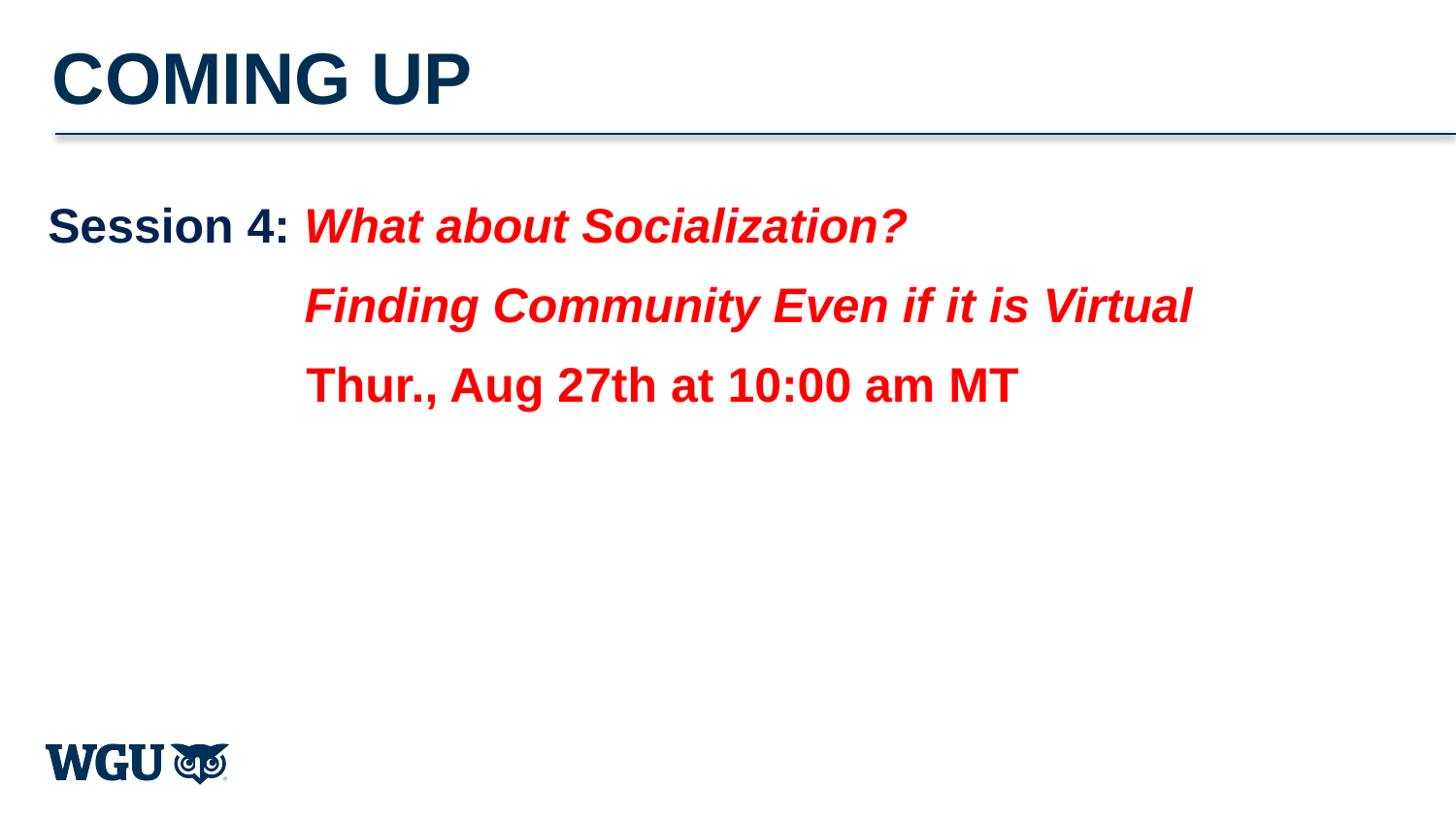

# COMING UP
Session 4: What about Socialization?
   Finding Community Even if it is Virtual
                   Thur., Aug 27th at 10:00 am MT